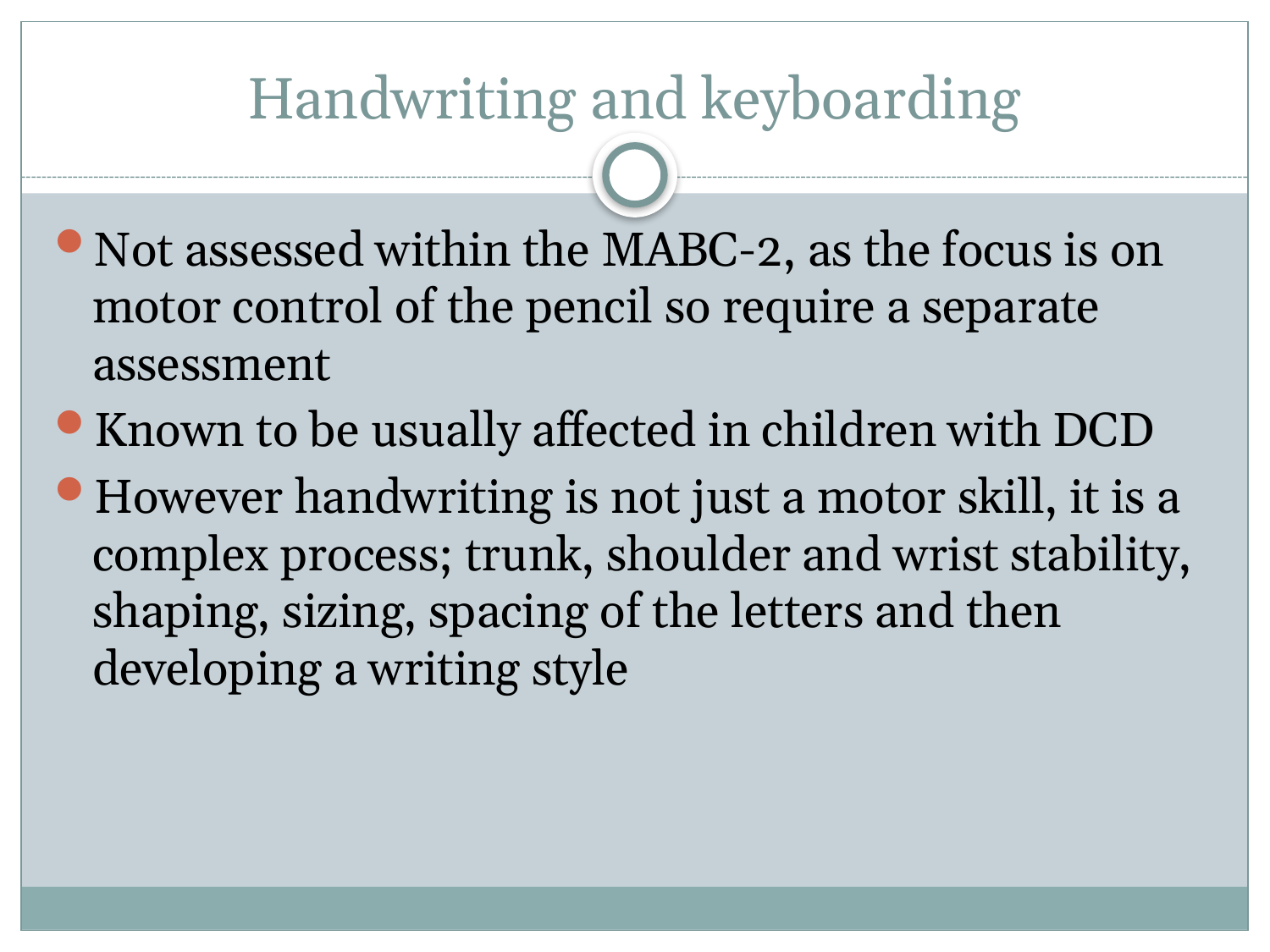

# Handwriting and keyboarding
Not assessed within the MABC-2, as the focus is on motor control of the pencil so require a separate assessment
Known to be usually affected in children with DCD
However handwriting is not just a motor skill, it is a complex process; trunk, shoulder and wrist stability, shaping, sizing, spacing of the letters and then developing a writing style